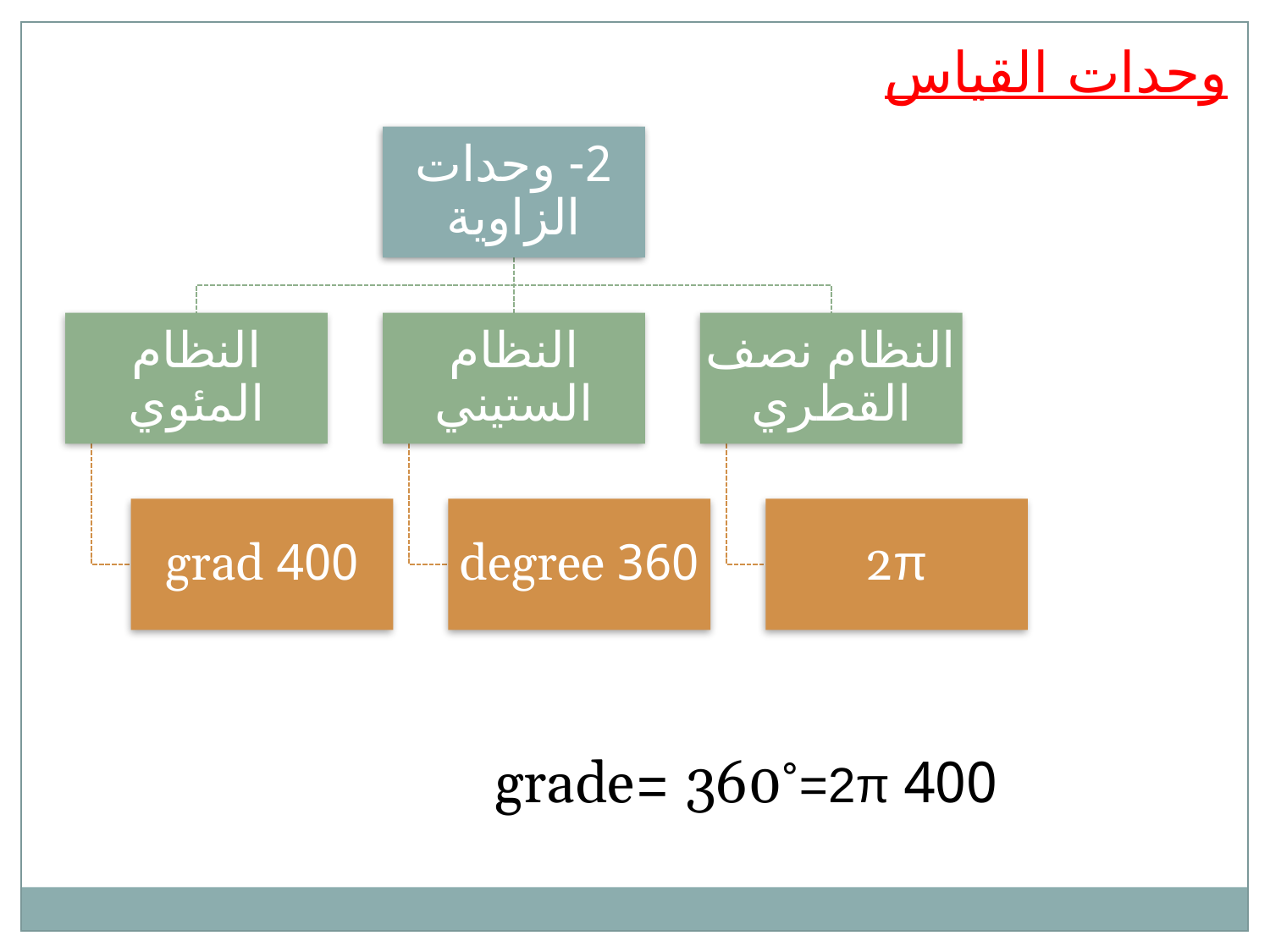

وحدات القياس
2- وحدات الزاوية
النظام المئوي
400 grad
النظام الستيني
360 degree
النظام نصف القطري
2π
400 grade= 360˚=2π